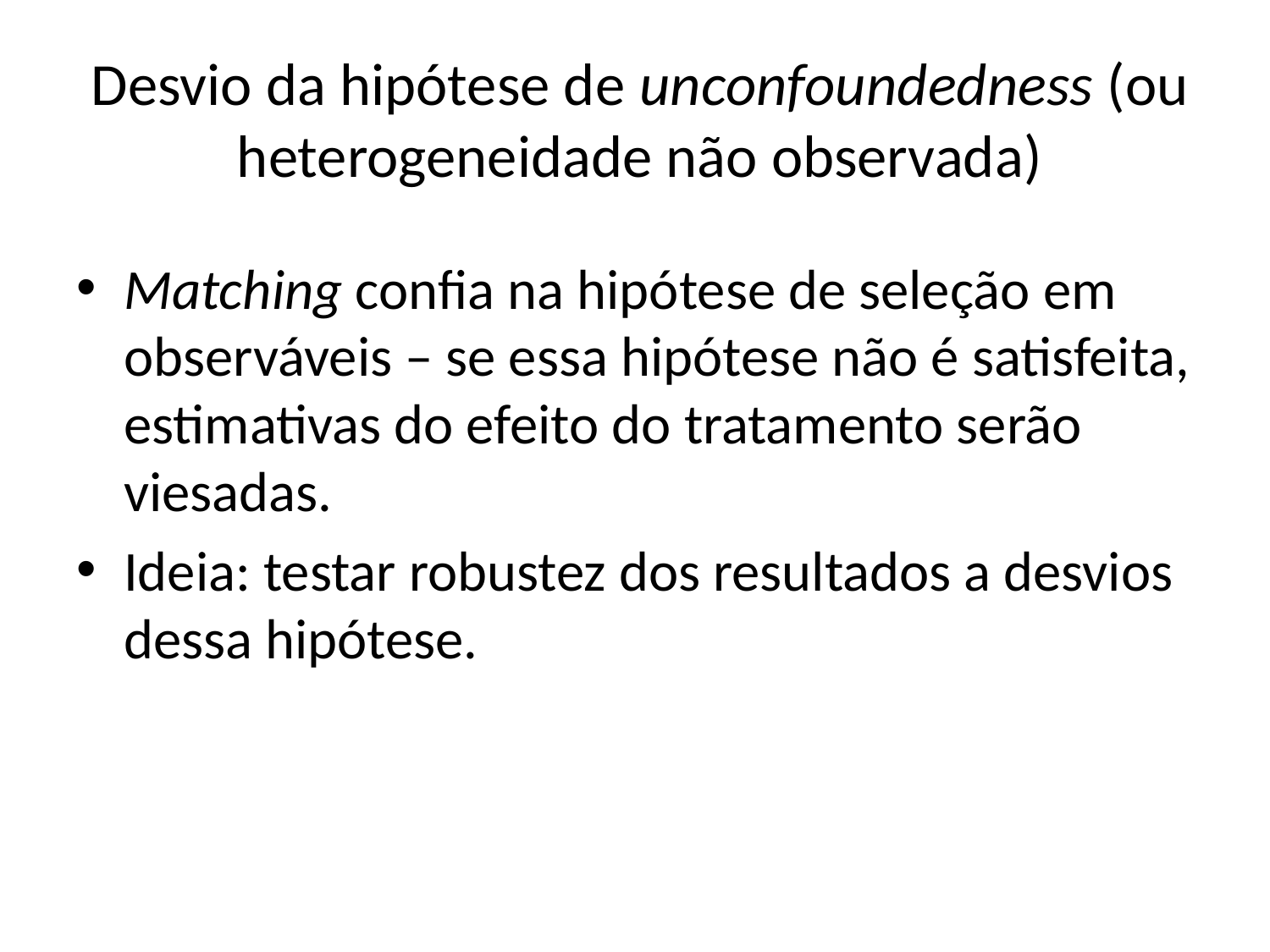

# Desvio da hipótese de unconfoundedness (ou heterogeneidade não observada)
Matching confia na hipótese de seleção em observáveis – se essa hipótese não é satisfeita, estimativas do efeito do tratamento serão viesadas.
Ideia: testar robustez dos resultados a desvios dessa hipótese.